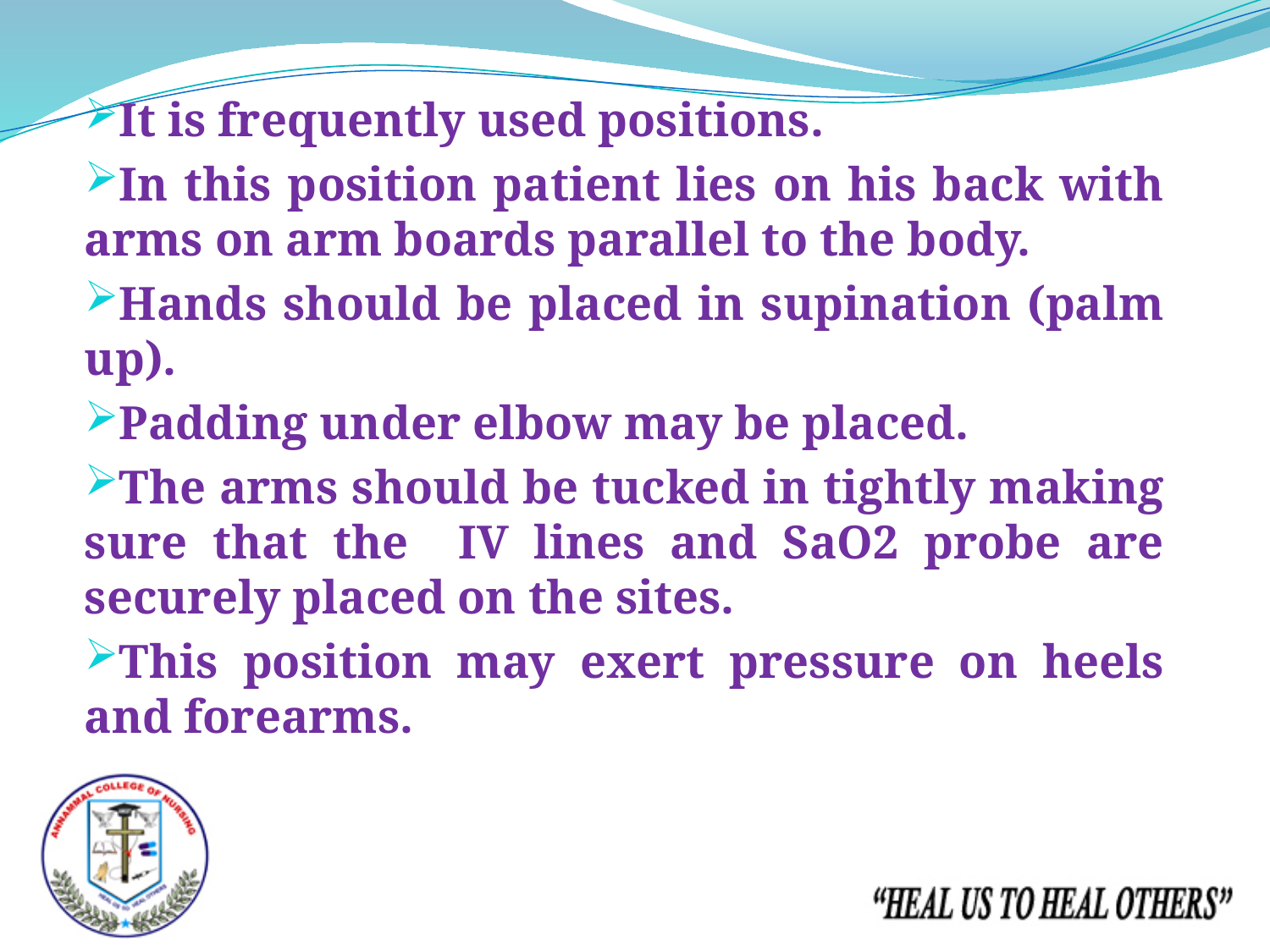

It is frequently used positions.
In this position patient lies on his back with arms on arm boards parallel to the body.
Hands should be placed in supination (palm up).
Padding under elbow may be placed.
The arms should be tucked in tightly making sure that the  IV lines and SaO2 probe are securely placed on the sites.
This position may exert pressure on heels and forearms.